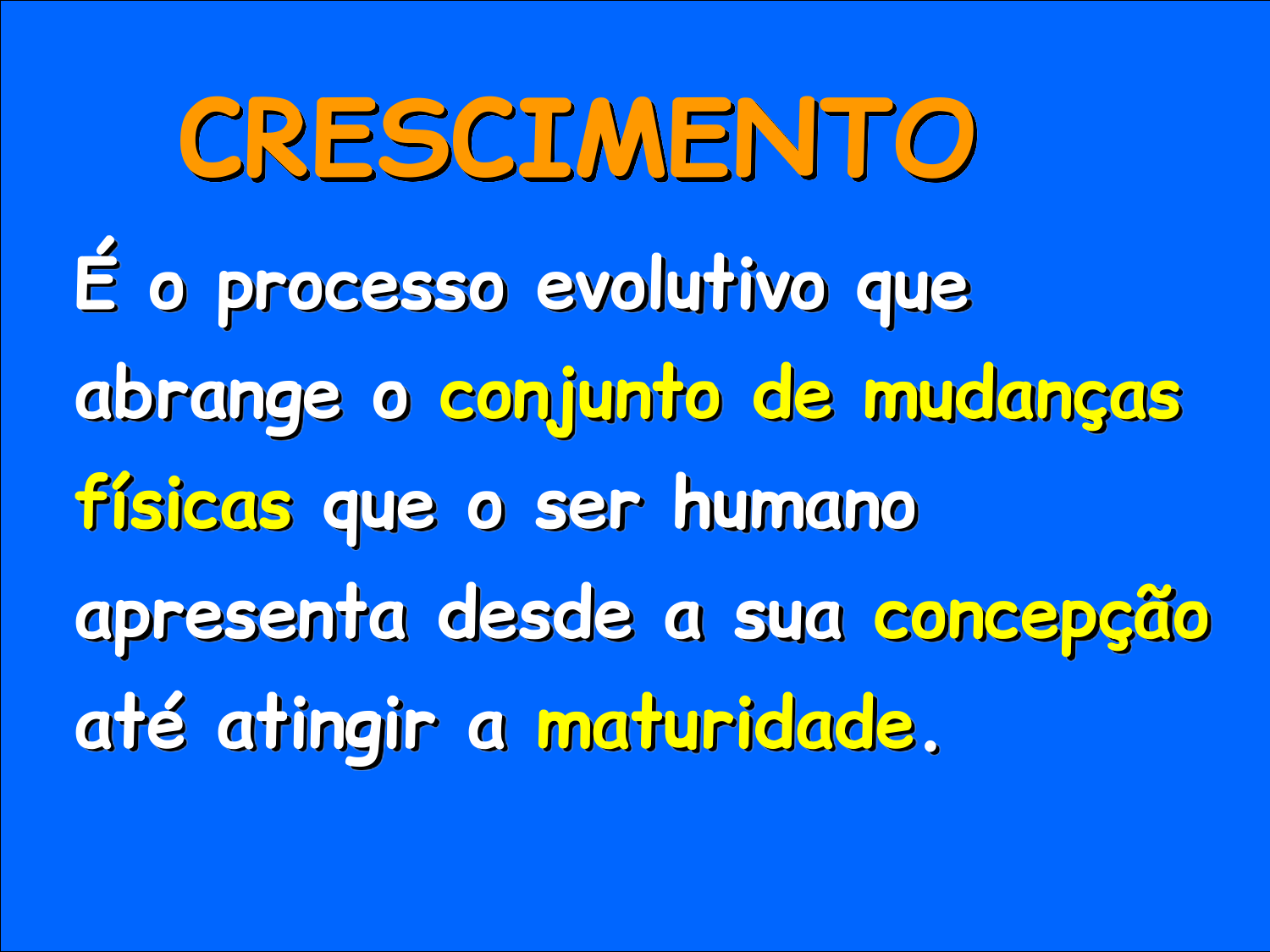

CRESCIMENTO
É o processo evolutivo que abrange o conjunto de mudanças físicas que o ser humano apresenta desde a sua concepção até atingir a maturidade.